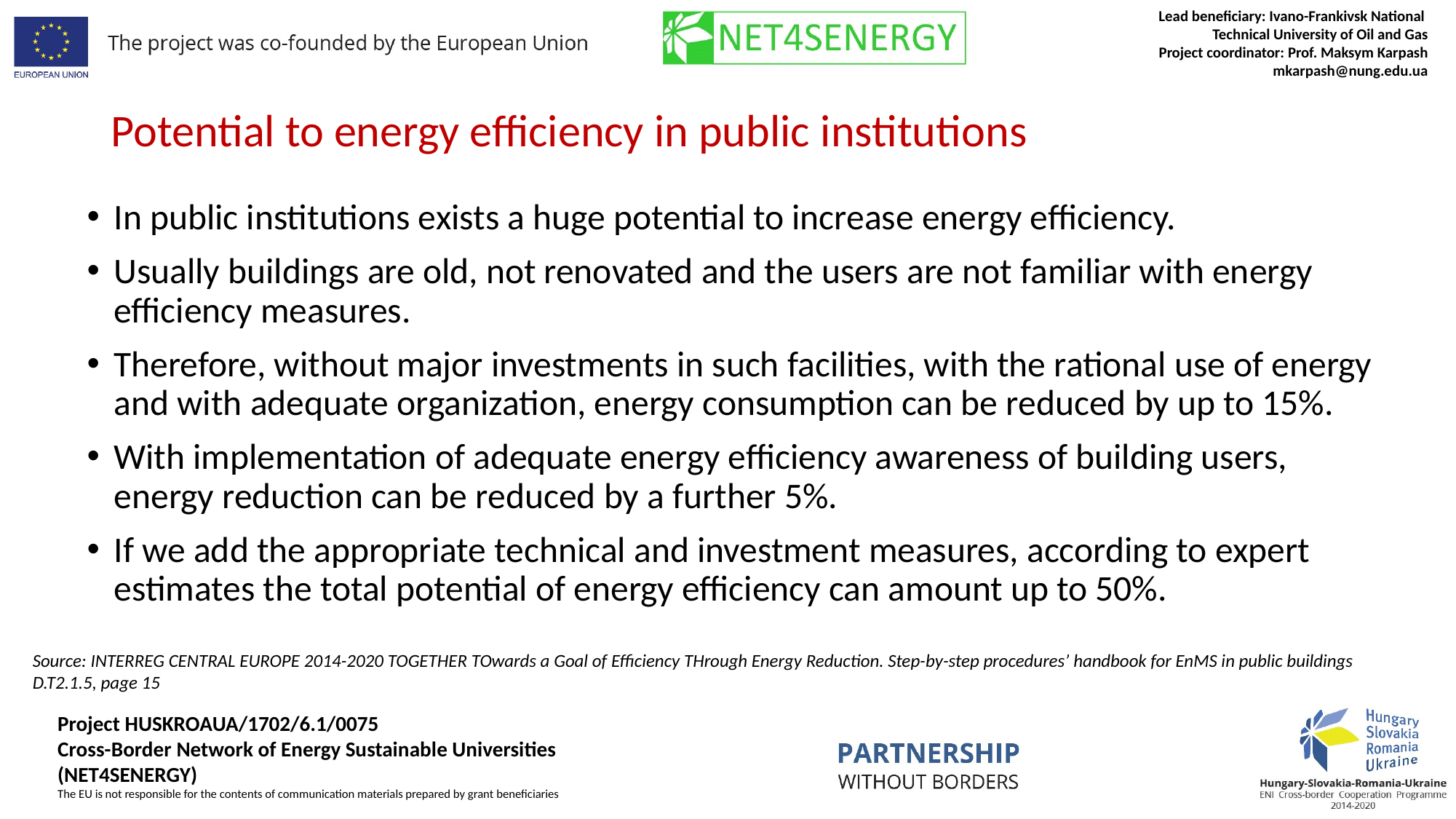

# Potential to energy efficiency in public institutions
In public institutions exists a huge potential to increase energy efficiency.
Usually buildings are old, not renovated and the users are not familiar with energy efficiency measures.
Therefore, without major investments in such facilities, with the rational use of energy and with adequate organization, energy consumption can be reduced by up to 15%.
With implementation of adequate energy efficiency awareness of building users, energy reduction can be reduced by a further 5%.
If we add the appropriate technical and investment measures, according to expert estimates the total potential of energy efficiency can amount up to 50%.
Source: INTERREG CENTRAL EUROPE 2014-2020 TOGETHER TOwards a Goal of Efficiency THrough Energy Reduction. Step-by-step procedures’ handbook for EnMS in public buildings D.T2.1.5, page 15